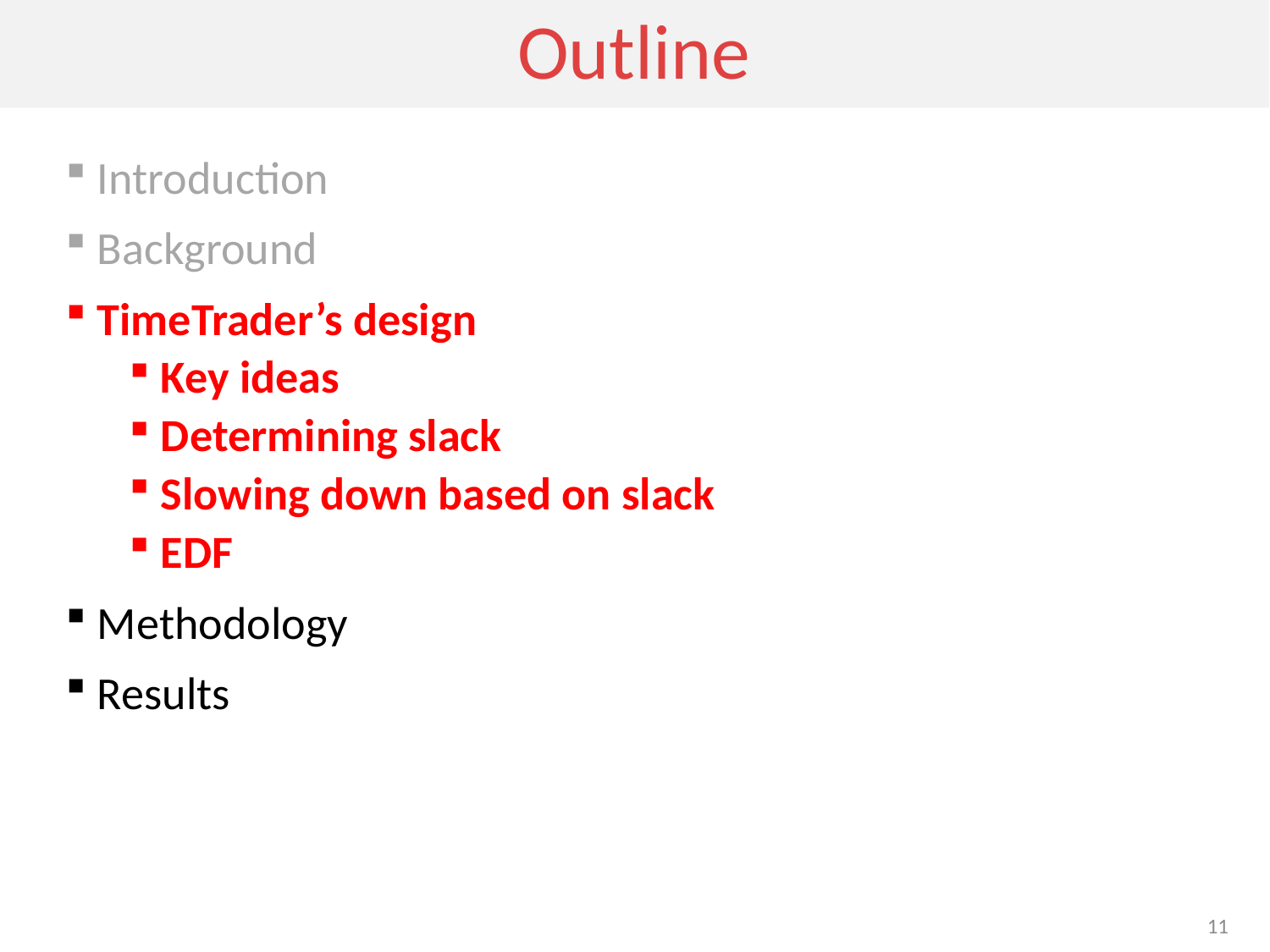

# Outline
Introduction
Background
TimeTrader’s design
Key ideas
Determining slack
Slowing down based on slack
EDF
Methodology
Results
11